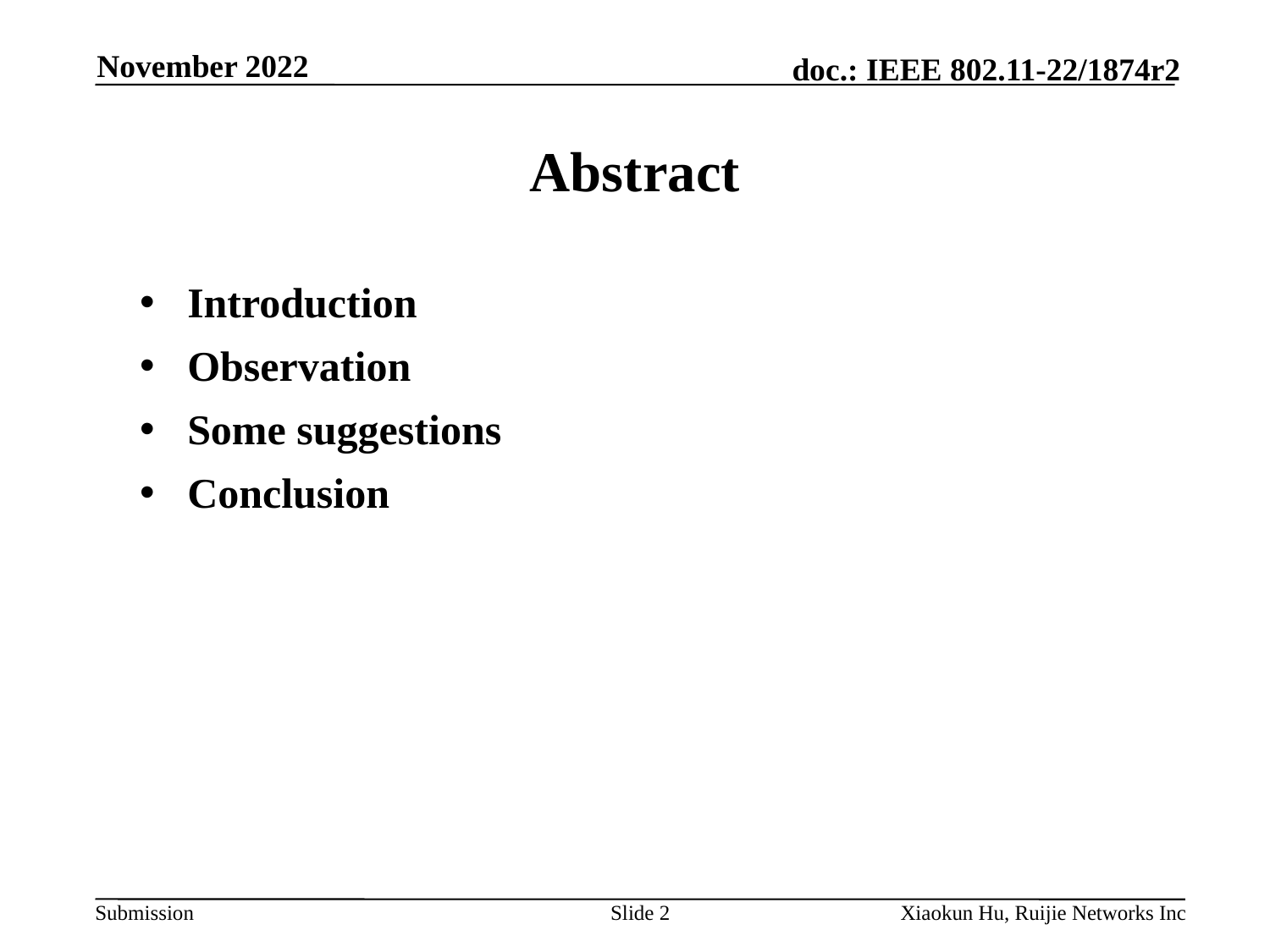

November 2022
# Abstract
Introduction
Observation
Some suggestions
Conclusion
Slide 2
Xiaokun Hu, Ruijie Networks Inc